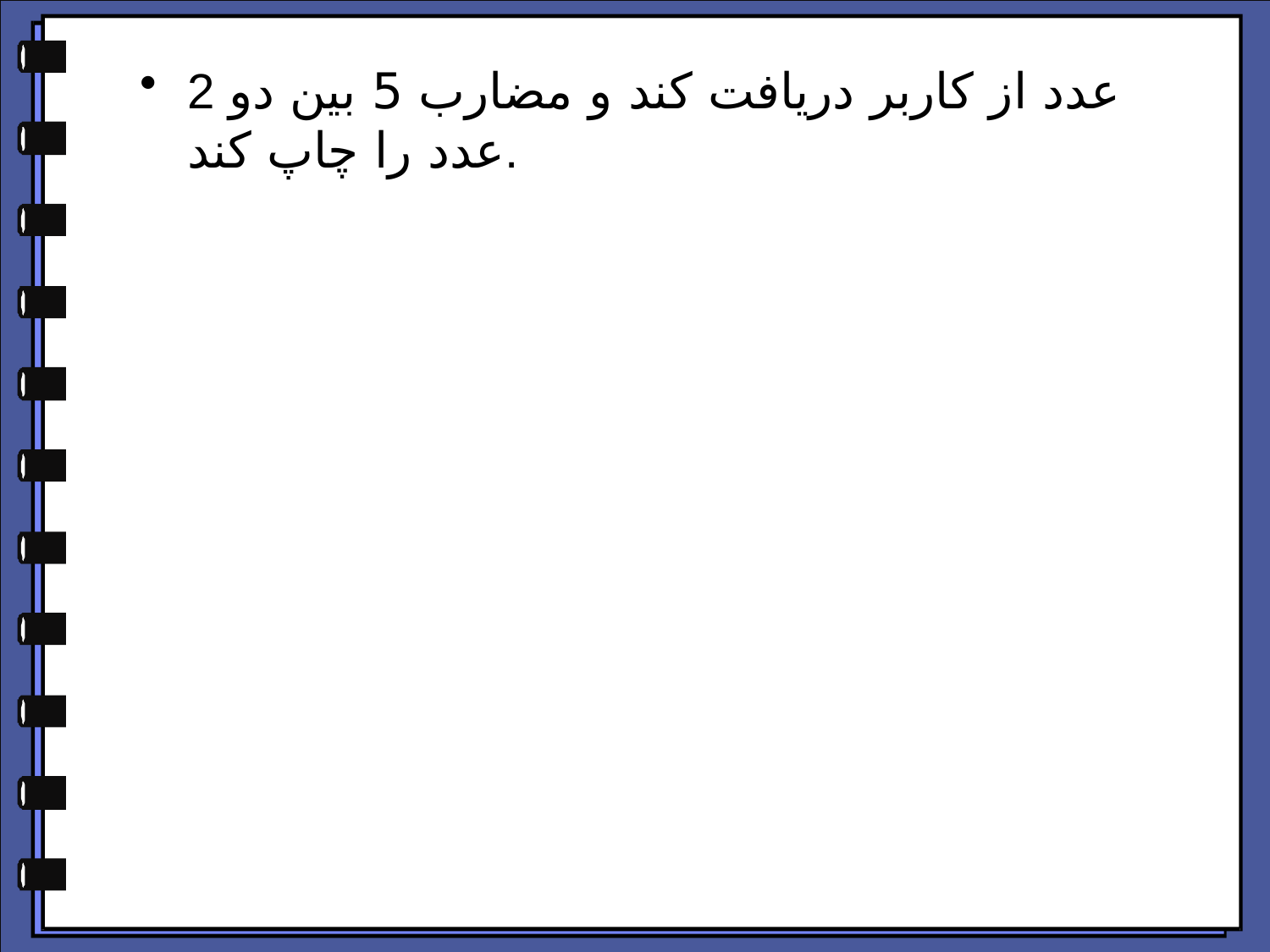

2 عدد از کاربر دریافت کند و مضارب 5 بین دو عدد را چاپ کند.